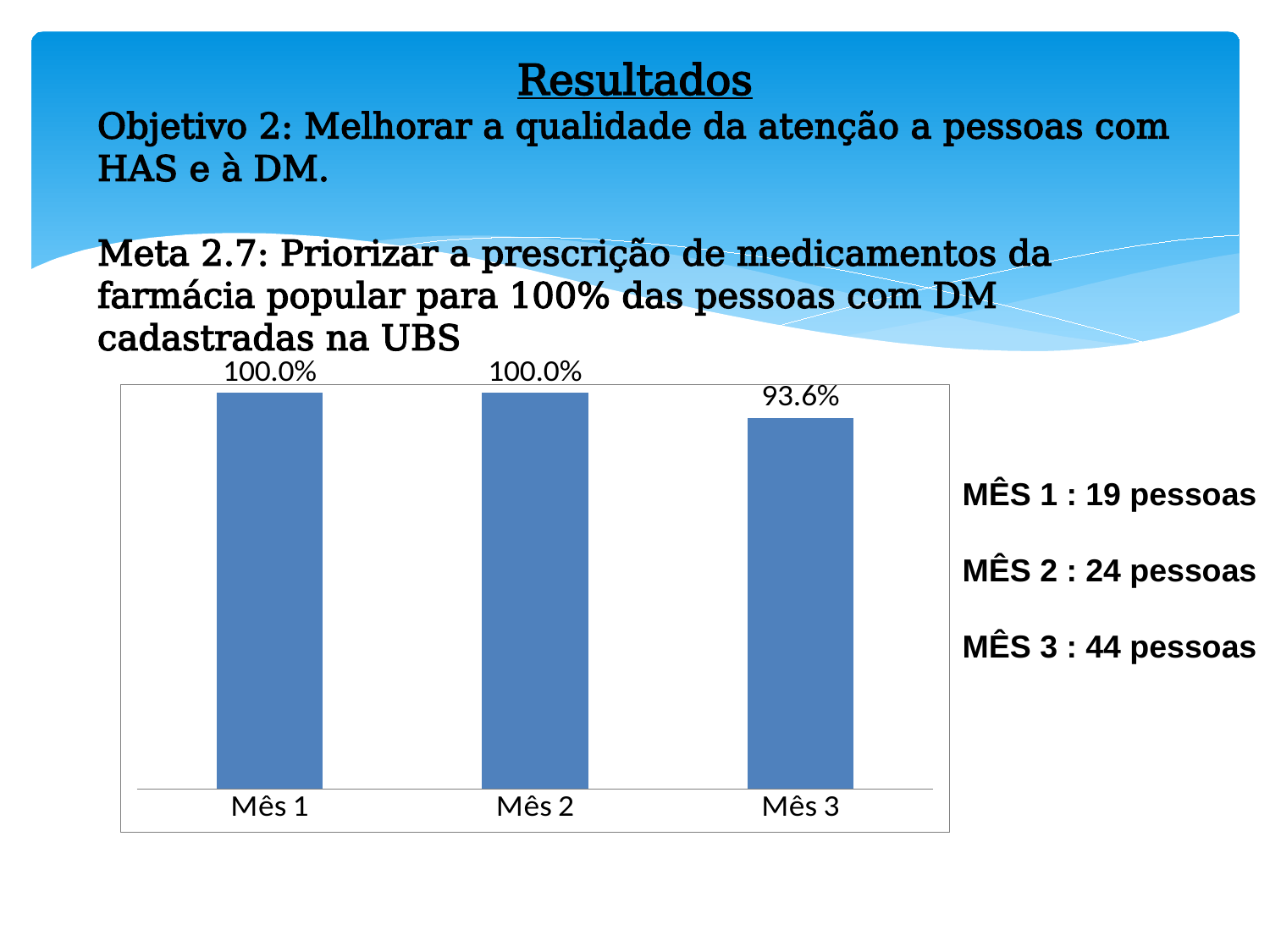

Resultados
Objetivo 2: Melhorar a qualidade da atenção a pessoas com HAS e à DM.

Meta 2.7: Priorizar a prescrição de medicamentos da farmácia popular para 100% das pessoas com DM cadastradas na UBS

### Chart

| Category | Proporção de pessoas com diabetes com prescrição de medicamentos da Farmácia Popular/Hiperdia priorizada.       |
|---|---|
| Mês 1 | 1.0 |
| Mês 2 | 1.0 |
| Mês 3 | 0.9361702127659575 |
MÊS 1 : 19 pessoas
MÊS 2 : 24 pessoas
MÊS 3 : 44 pessoas